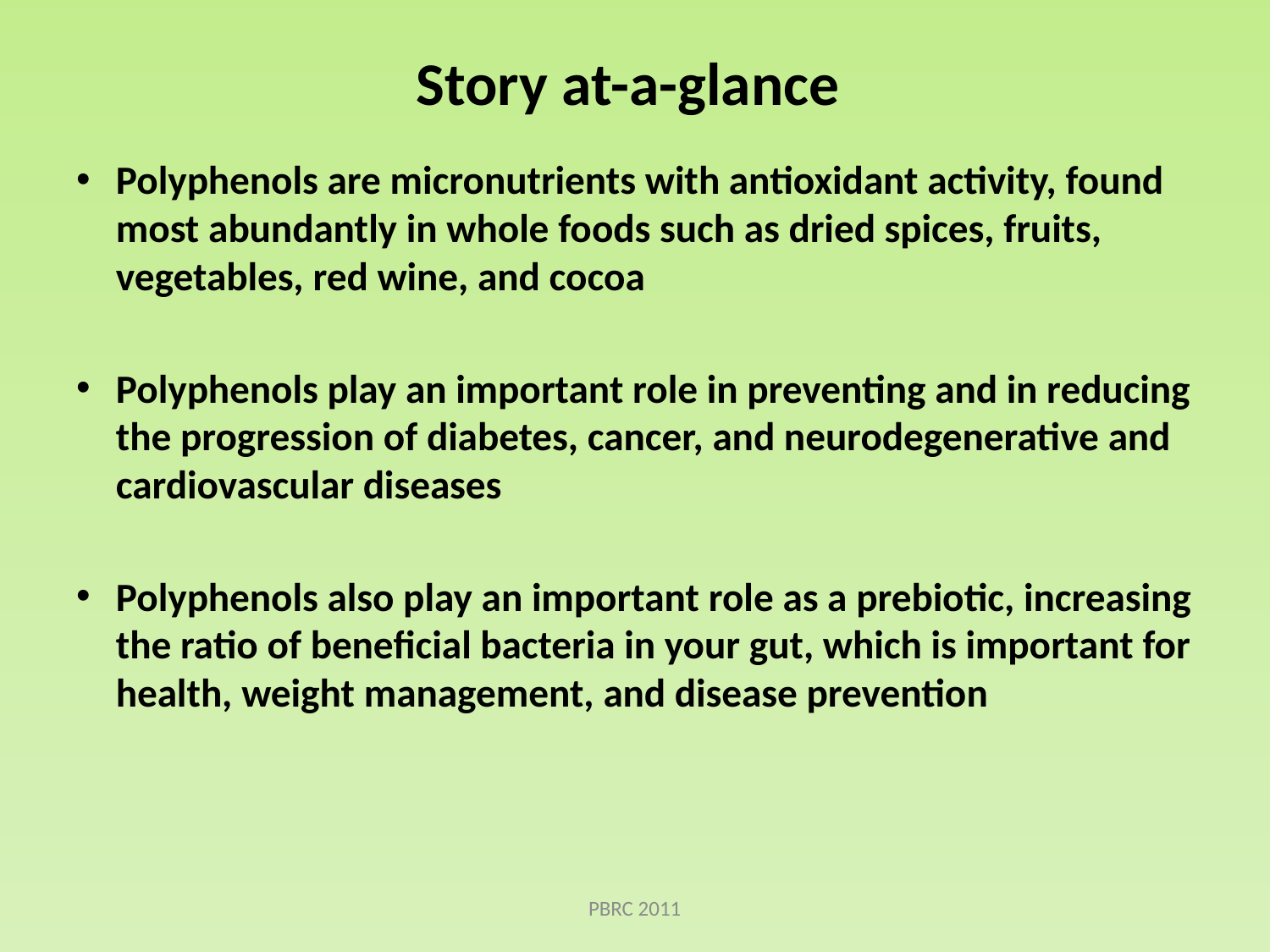

# Story at-a-glance
Polyphenols are micronutrients with antioxidant activity, found most abundantly in whole foods such as dried spices, fruits, vegetables, red wine, and cocoa

Polyphenols play an important role in preventing and in reducing the progression of diabetes, cancer, and neurodegenerative and cardiovascular diseases

Polyphenols also play an important role as a prebiotic, increasing the ratio of beneficial bacteria in your gut, which is important for health, weight management, and disease prevention

PBRC 2011